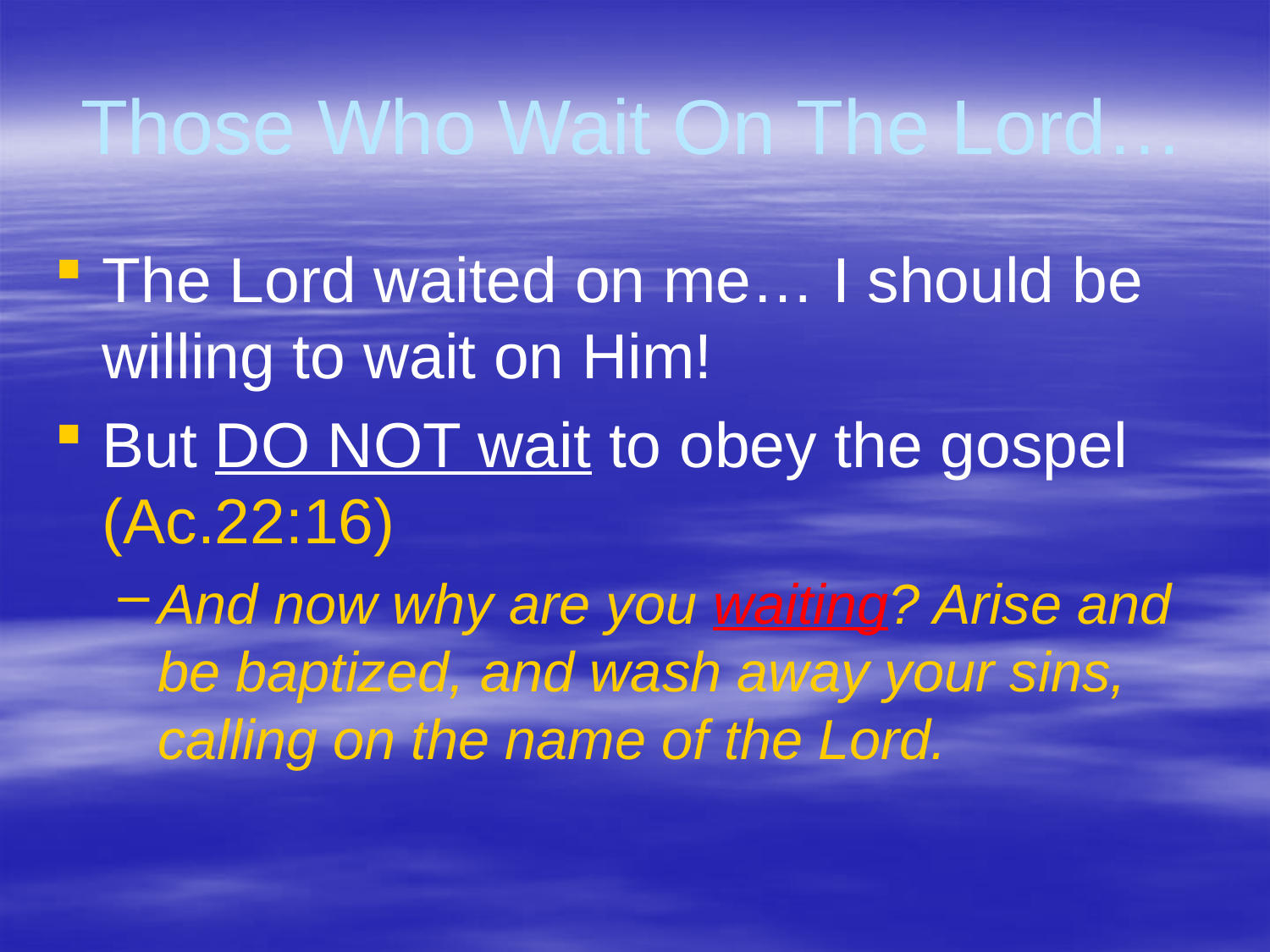

# Those Who Wait On The Lord…
The Lord waited on me… I should be willing to wait on Him!
But DO NOT wait to obey the gospel (Ac.22:16)
And now why are you waiting? Arise and be baptized, and wash away your sins, calling on the name of the Lord.